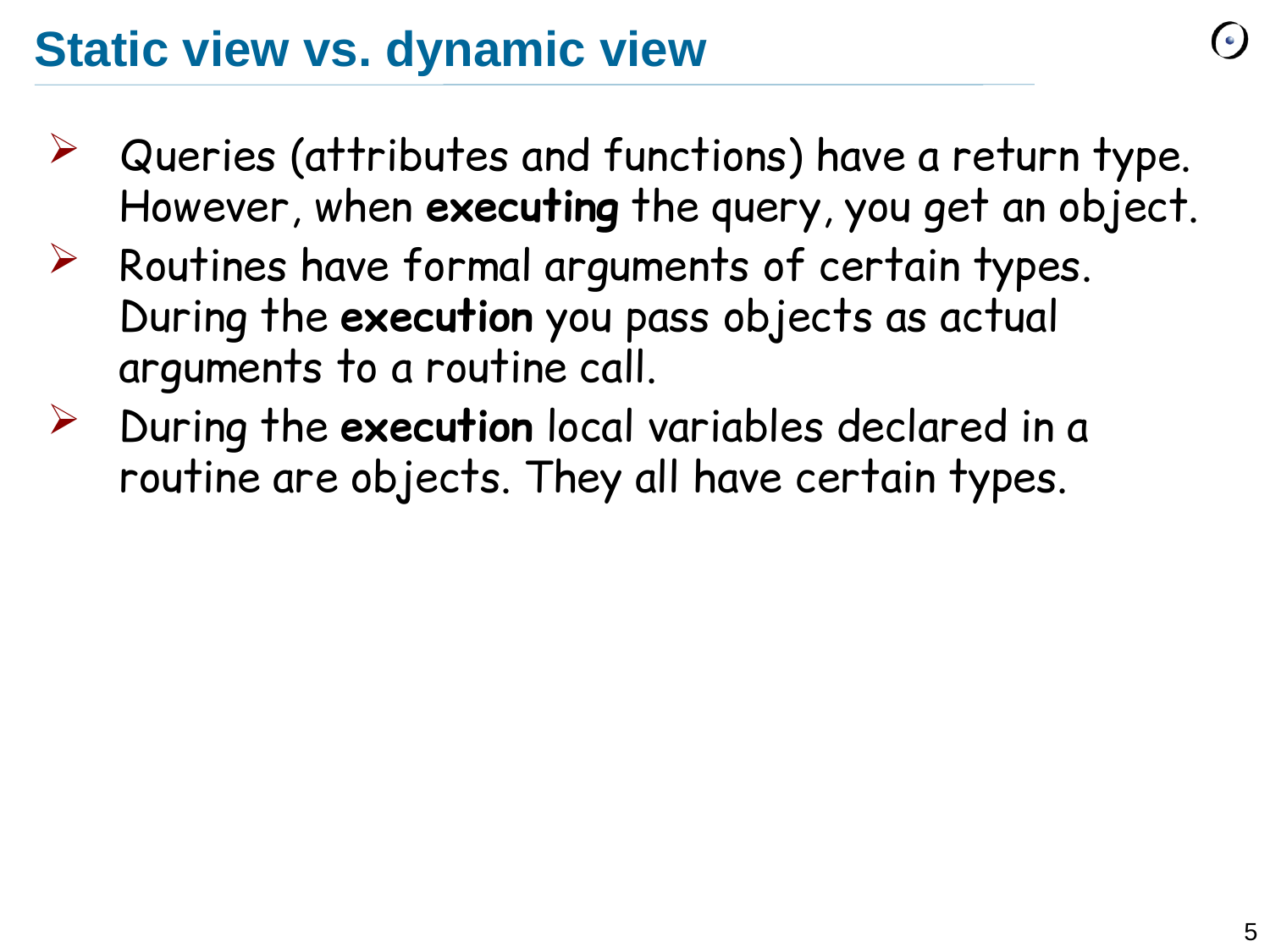

# Static view vs. dynamic view
Queries (attributes and functions) have a return type. However, when executing the query, you get an object.
Routines have formal arguments of certain types. During the execution you pass objects as actual arguments to a routine call.
During the execution local variables declared in a routine are objects. They all have certain types.